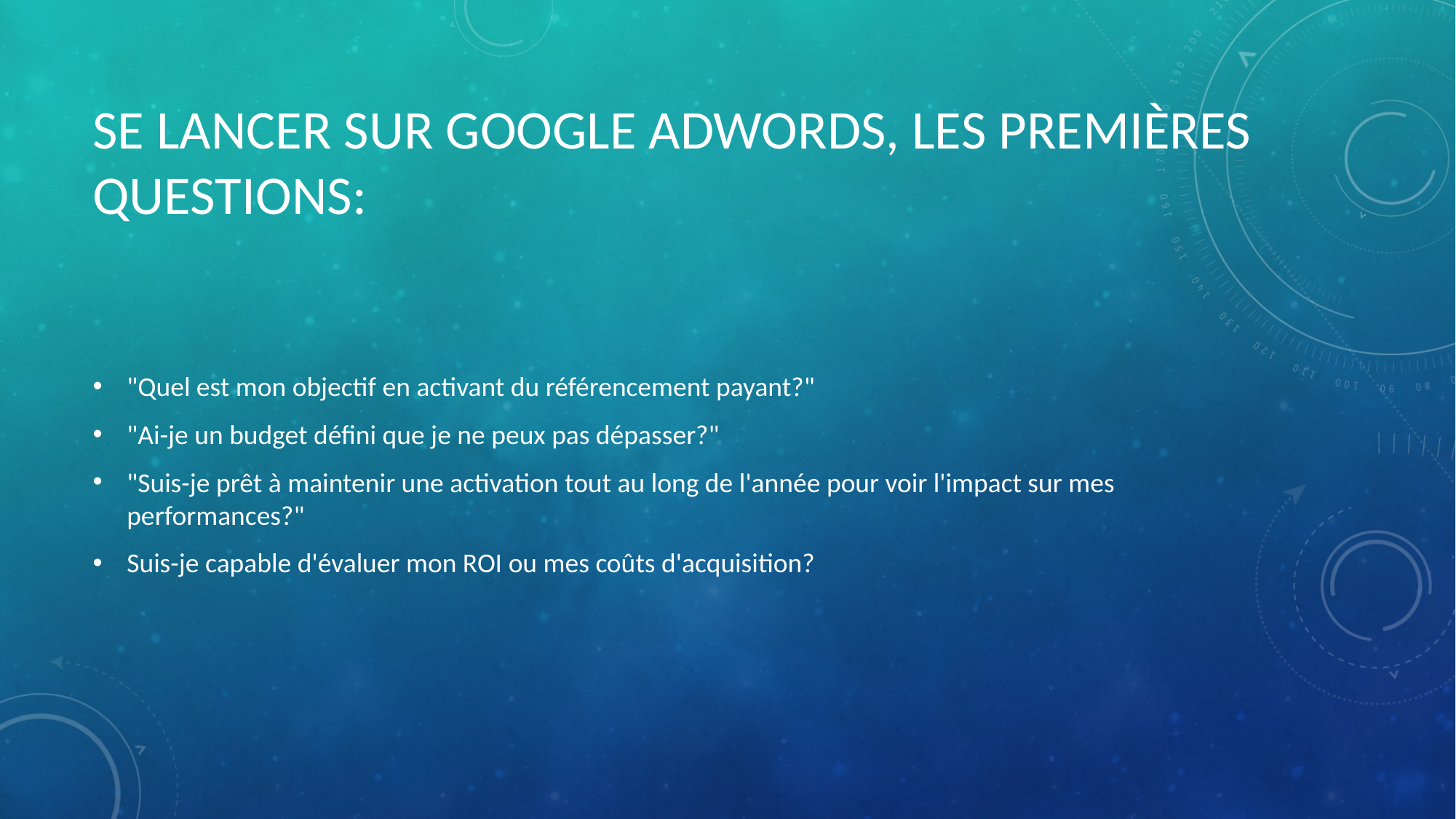

# Se lancer sur Google Adwords, les premières questions​:
"Quel est mon objectif en activant du référencement payant?"
"Ai-je un budget défini que je ne peux pas dépasser?"
"Suis-je prêt à maintenir une activation tout au long de l'année pour voir l'impact sur mes performances?"
Suis-je capable d'évaluer mon ROI ou mes coûts d'acquisition?